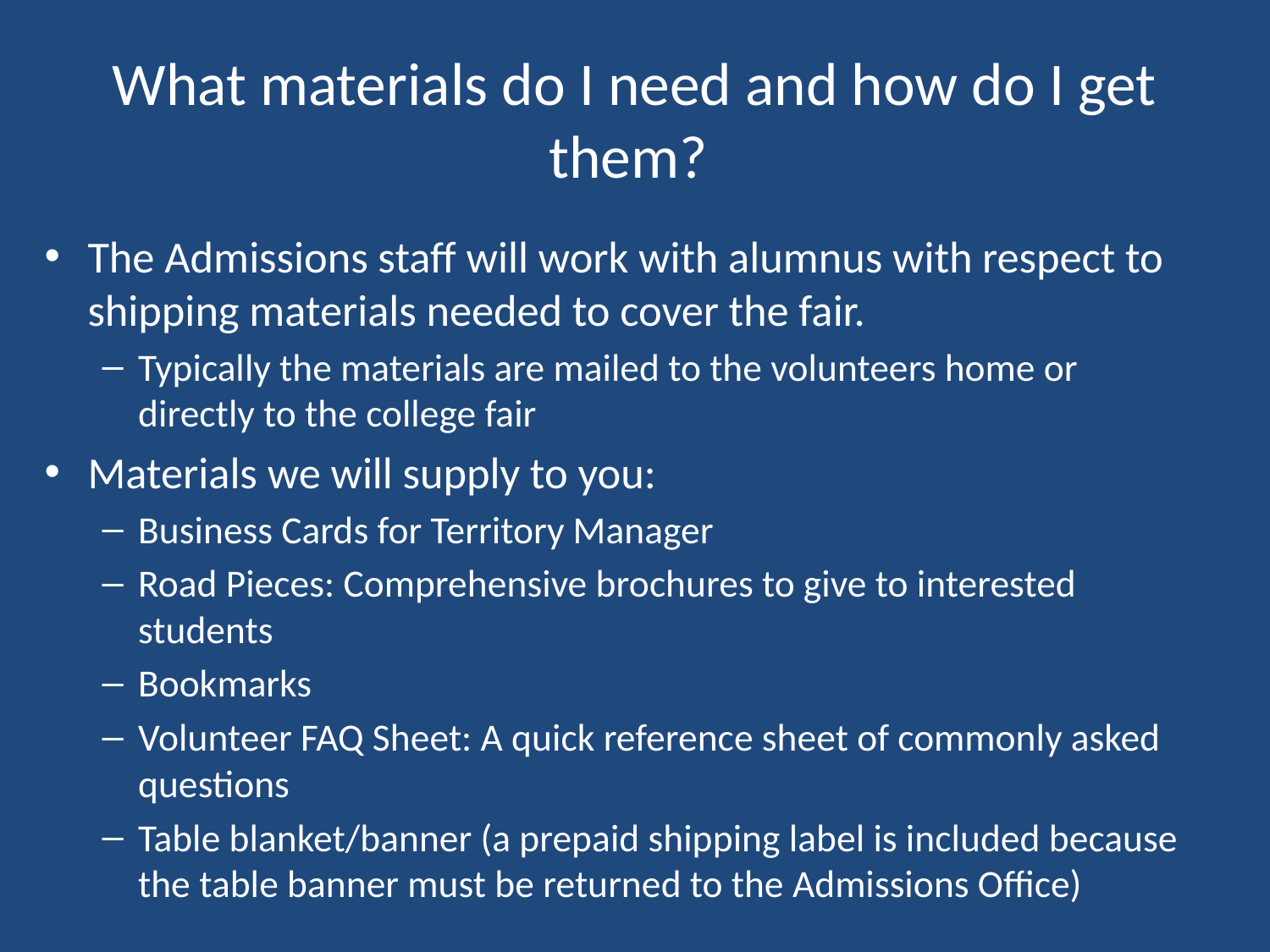

# What materials do I need and how do I get them?
The Admissions staff will work with alumnus with respect to shipping materials needed to cover the fair.
Typically the materials are mailed to the volunteers home or directly to the college fair
Materials we will supply to you:
Business Cards for Territory Manager
Road Pieces: Comprehensive brochures to give to interested students
Bookmarks
Volunteer FAQ Sheet: A quick reference sheet of commonly asked questions
Table blanket/banner (a prepaid shipping label is included because the table banner must be returned to the Admissions Office)